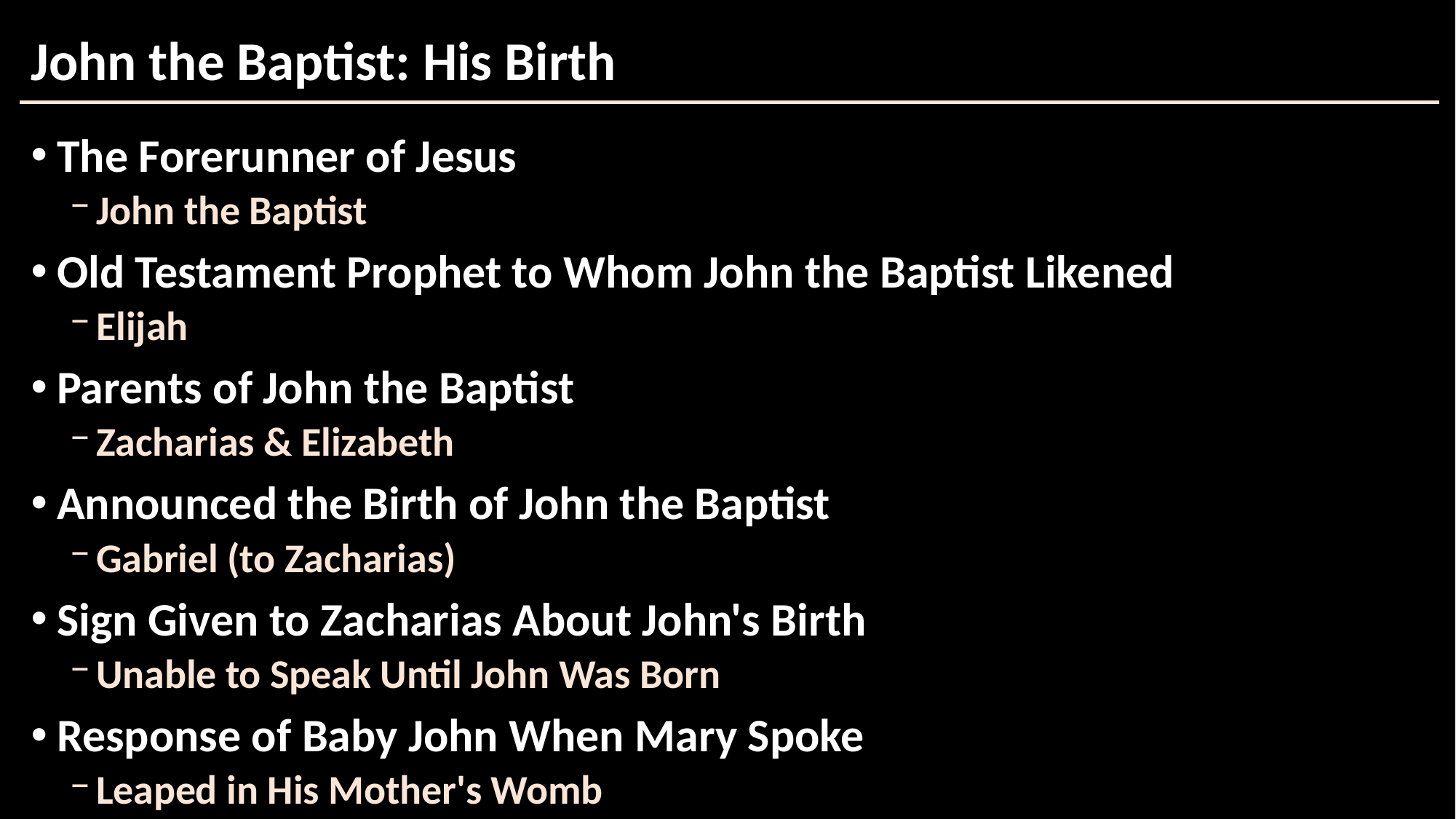

# John the Baptist: His Birth
The Forerunner of Jesus
John the Baptist
Old Testament Prophet to Whom John the Baptist Likened
Elijah
Parents of John the Baptist
Zacharias & Elizabeth
Announced the Birth of John the Baptist
Gabriel (to Zacharias)
Sign Given to Zacharias About John's Birth
Unable to Speak Until John Was Born
Response of Baby John When Mary Spoke
Leaped in His Mother's Womb